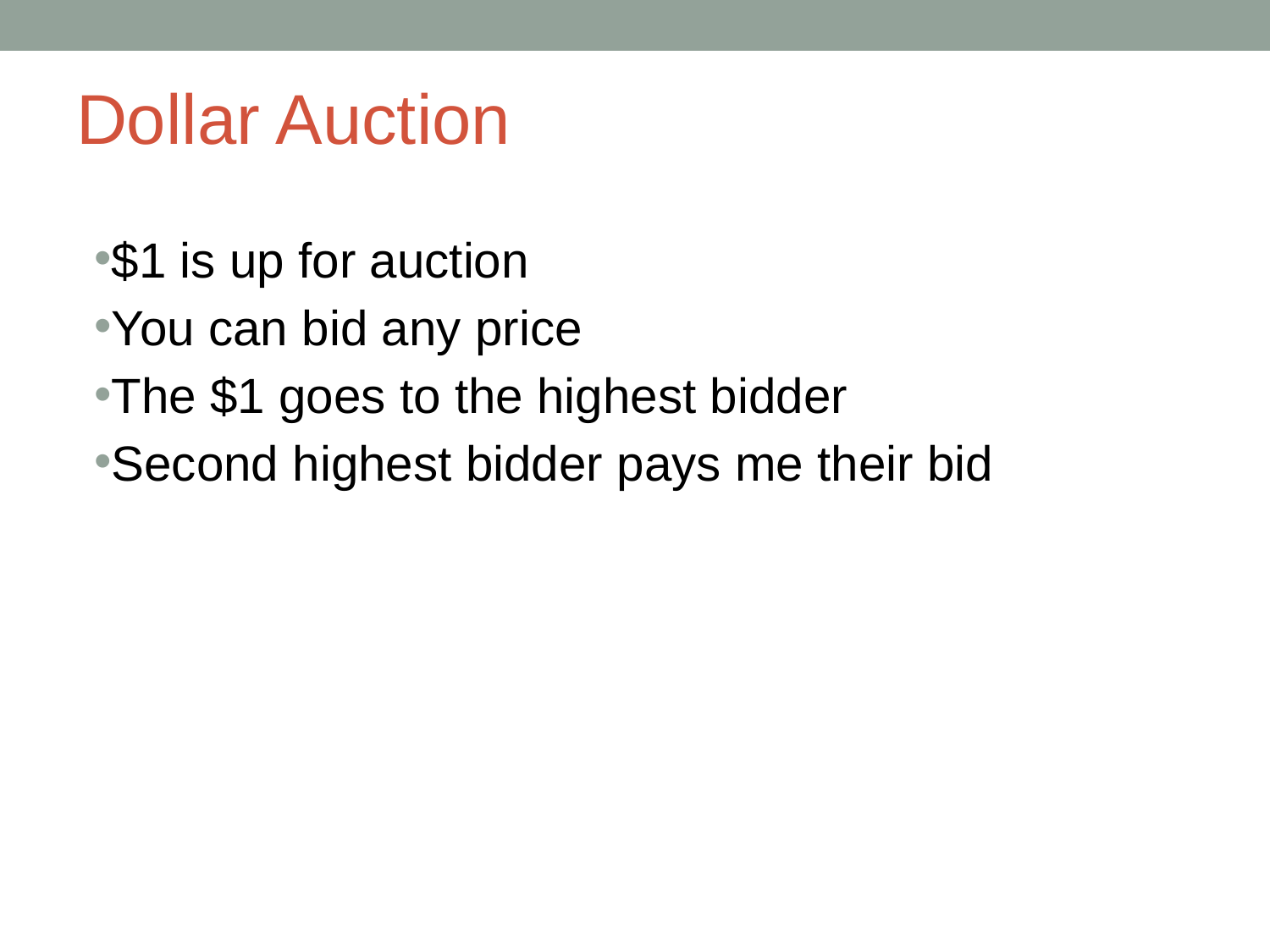

# Dollar Auction
$1 is up for auction
You can bid any price
The $1 goes to the highest bidder
Second highest bidder pays me their bid